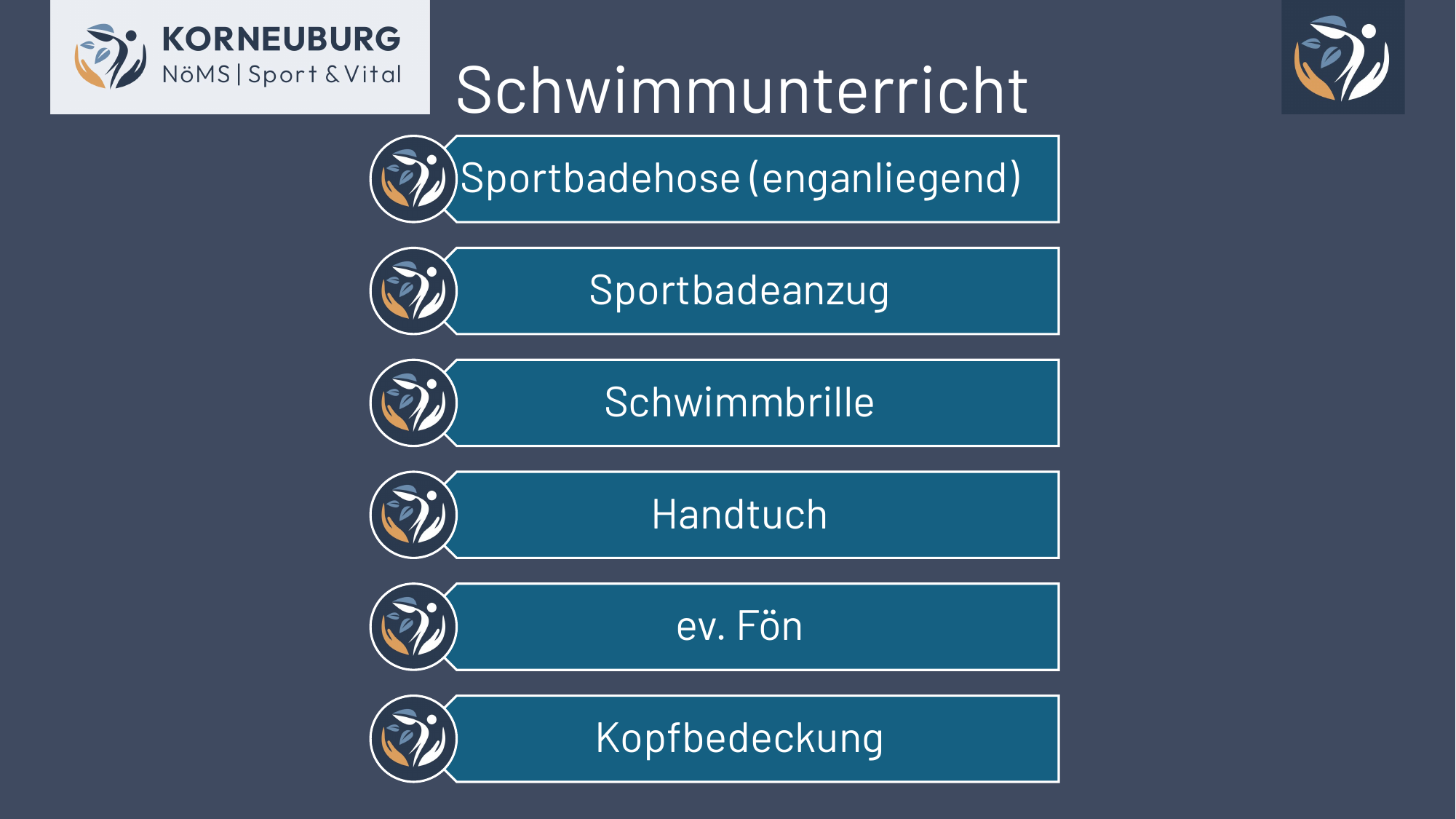

# Schwimmunterricht
Sportbadehose (enganliegend)
Sportbadeanzug
Schwimmbrille
Handtuch
ev. Fön
Kopfbedeckung